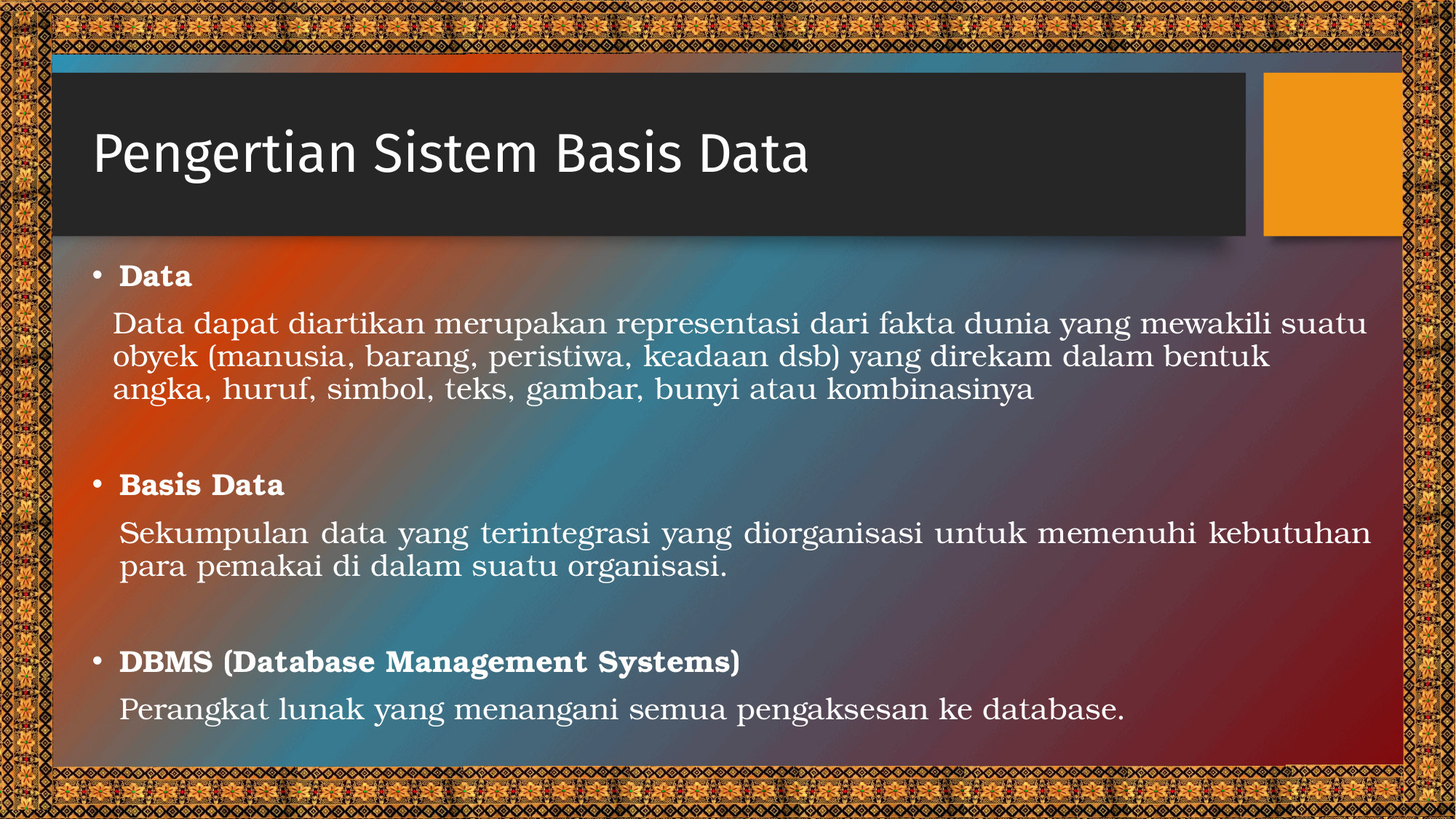

# Pengertian Sistem Basis Data
Data
Data dapat diartikan merupakan representasi dari fakta dunia yang mewakili suatu obyek (manusia, barang, peristiwa, keadaan dsb) yang direkam dalam bentuk angka, huruf, simbol, teks, gambar, bunyi atau kombinasinya

Basis Data
	Sekumpulan data yang terintegrasi yang diorganisasi untuk memenuhi kebutuhan para pemakai di dalam suatu organisasi.

DBMS (Database Management Systems)
	Perangkat lunak yang menangani semua pengaksesan ke database.